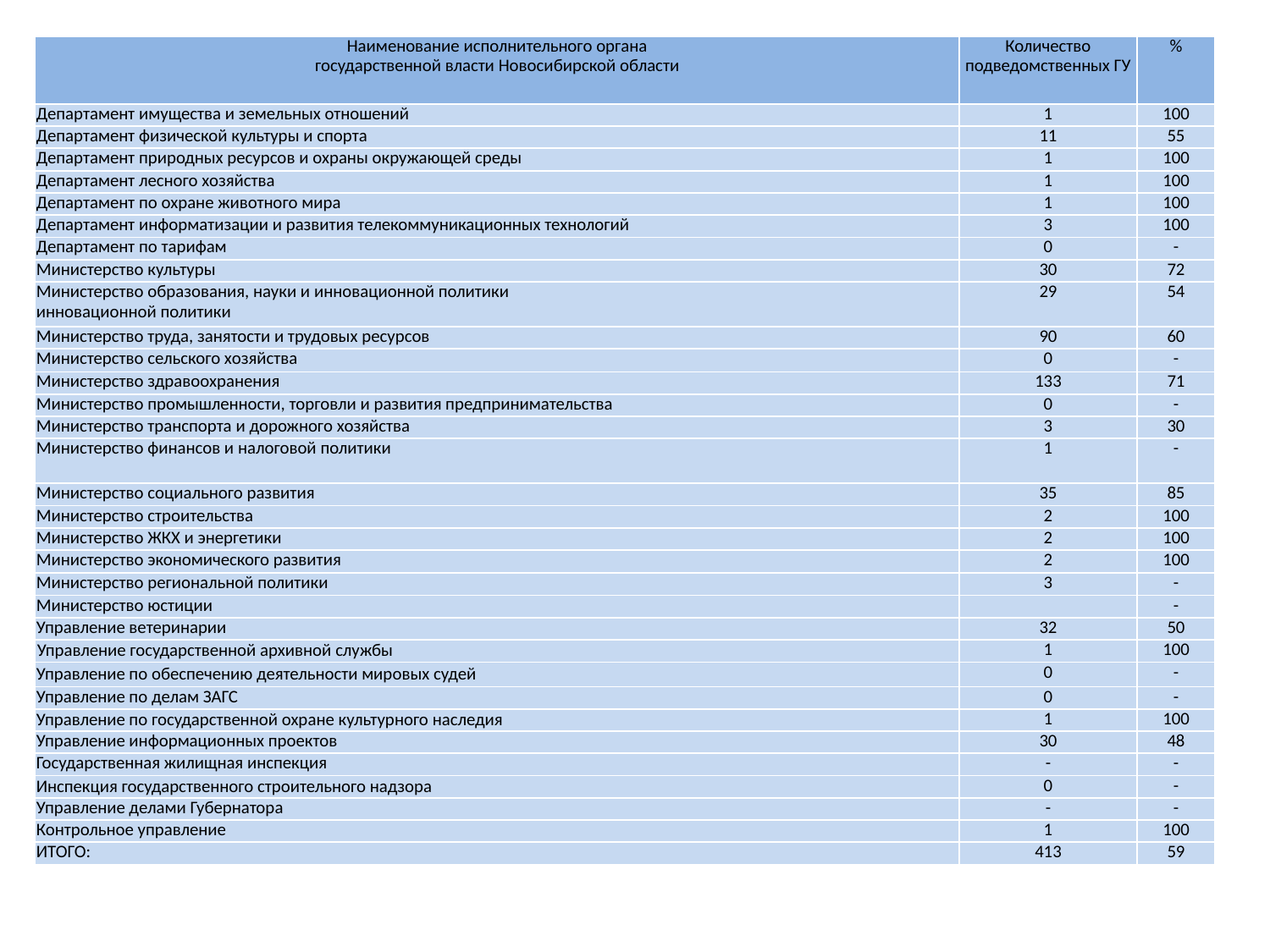

# Таблица 1
| Наименование исполнительного органа государственной власти Новосибирской области | Количество подведомственных ГУ | % |
| --- | --- | --- |
| Департамент имущества и земельных отношений | 1 | 100 |
| Департамент физической культуры и спорта | 11 | 55 |
| Департамент природных ресурсов и охраны окружающей среды | 1 | 100 |
| Департамент лесного хозяйства | 1 | 100 |
| Департамент по охране животного мира | 1 | 100 |
| Департамент информатизации и развития телекоммуникационных технологий | 3 | 100 |
| Департамент по тарифам | 0 | - |
| Министерство культуры | 30 | 72 |
| Министерство образования, науки и инновационной политики инновационной политики | 29 | 54 |
| Министерство труда, занятости и трудовых ресурсов | 90 | 60 |
| Министерство сельского хозяйства | 0 | - |
| Министерство здравоохранения | 133 | 71 |
| Министерство промышленности, торговли и развития предпринимательства | 0 | - |
| Министерство транспорта и дорожного хозяйства | 3 | 30 |
| Министерство финансов и налоговой политики | 1 | - |
| Министерство социального развития | 35 | 85 |
| Министерство строительства | 2 | 100 |
| Министерство ЖКХ и энергетики | 2 | 100 |
| Министерство экономического развития | 2 | 100 |
| Министерство региональной политики | 3 | - |
| Министерство юстиции |  | - |
| Управление ветеринарии | 32 | 50 |
| Управление государственной архивной службы | 1 | 100 |
| Управление по обеспечению деятельности мировых судей | 0 | - |
| Управление по делам ЗАГС | 0 | - |
| Управление по государственной охране культурного наследия | 1 | 100 |
| Управление информационных проектов | 30 | 48 |
| Государственная жилищная инспекция | - | - |
| Инспекция государственного строительного надзора | 0 | - |
| Управление делами Губернатора | - | - |
| Контрольное управление | 1 | 100 |
| ИТОГО: | 413 | 59 |